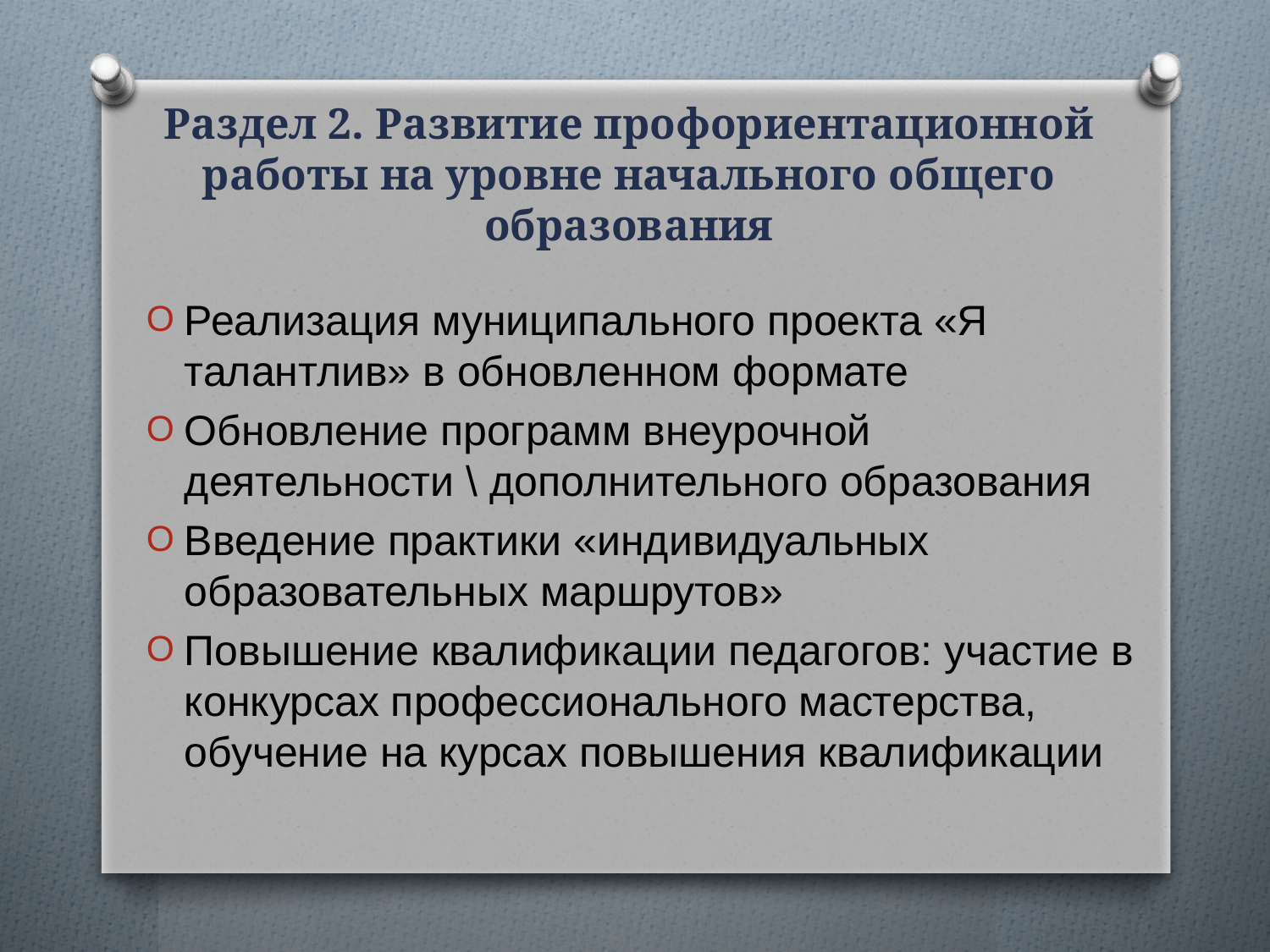

# Раздел 2. Развитие профориентационной работы на уровне начального общего образования
Реализация муниципального проекта «Я талантлив» в обновленном формате
Обновление программ внеурочной деятельности \ дополнительного образования
Введение практики «индивидуальных образовательных маршрутов»
Повышение квалификации педагогов: участие в конкурсах профессионального мастерства, обучение на курсах повышения квалификации